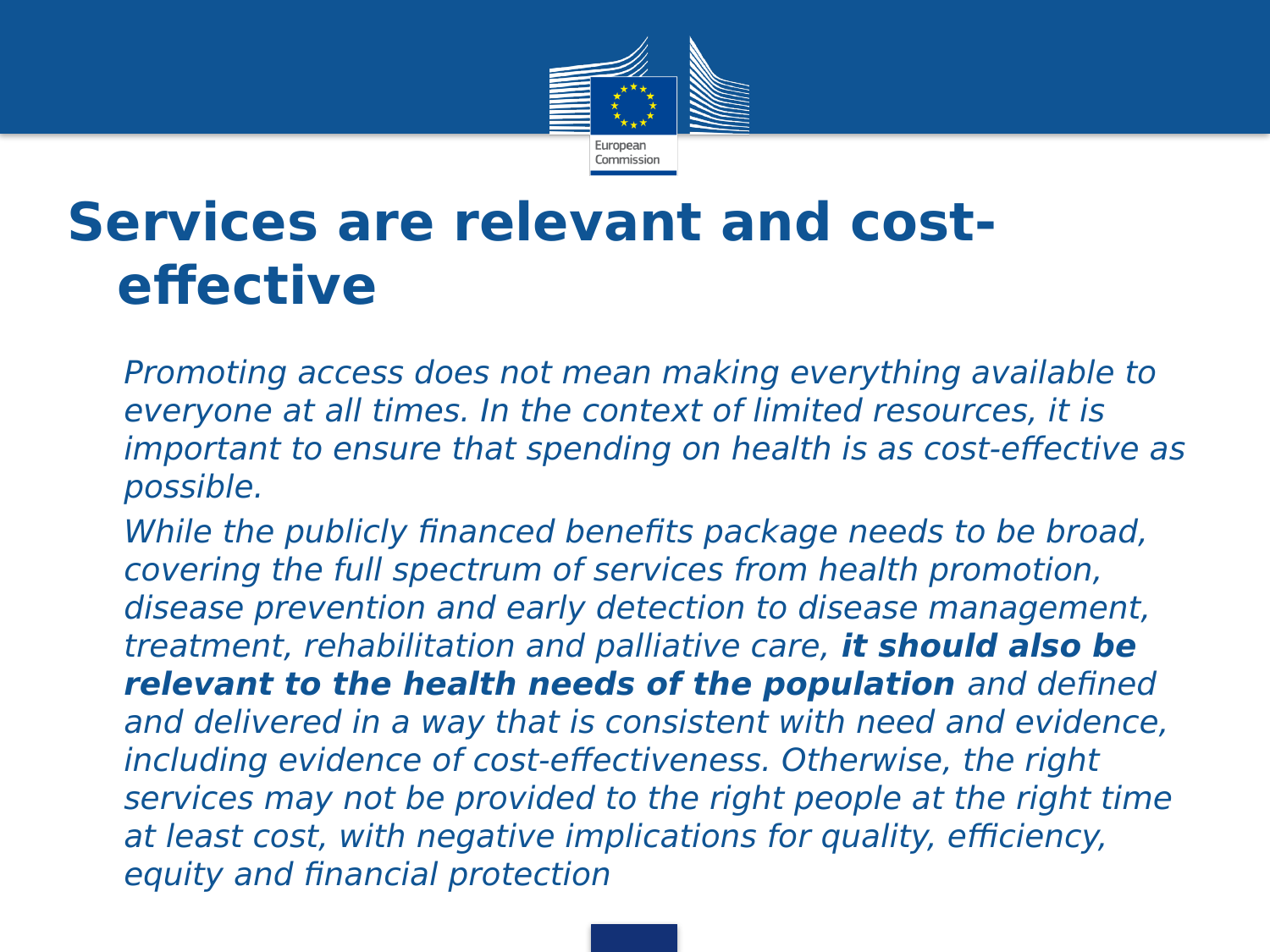

# Services are relevant and cost-effective
Promoting access does not mean making everything available to everyone at all times. In the context of limited resources, it is important to ensure that spending on health is as cost-effective as possible.
While the publicly financed benefits package needs to be broad, covering the full spectrum of services from health promotion, disease prevention and early detection to disease management, treatment, rehabilitation and palliative care, it should also be relevant to the health needs of the population and defined and delivered in a way that is consistent with need and evidence, including evidence of cost-effectiveness. Otherwise, the right services may not be provided to the right people at the right time at least cost, with negative implications for quality, efficiency, equity and financial protection